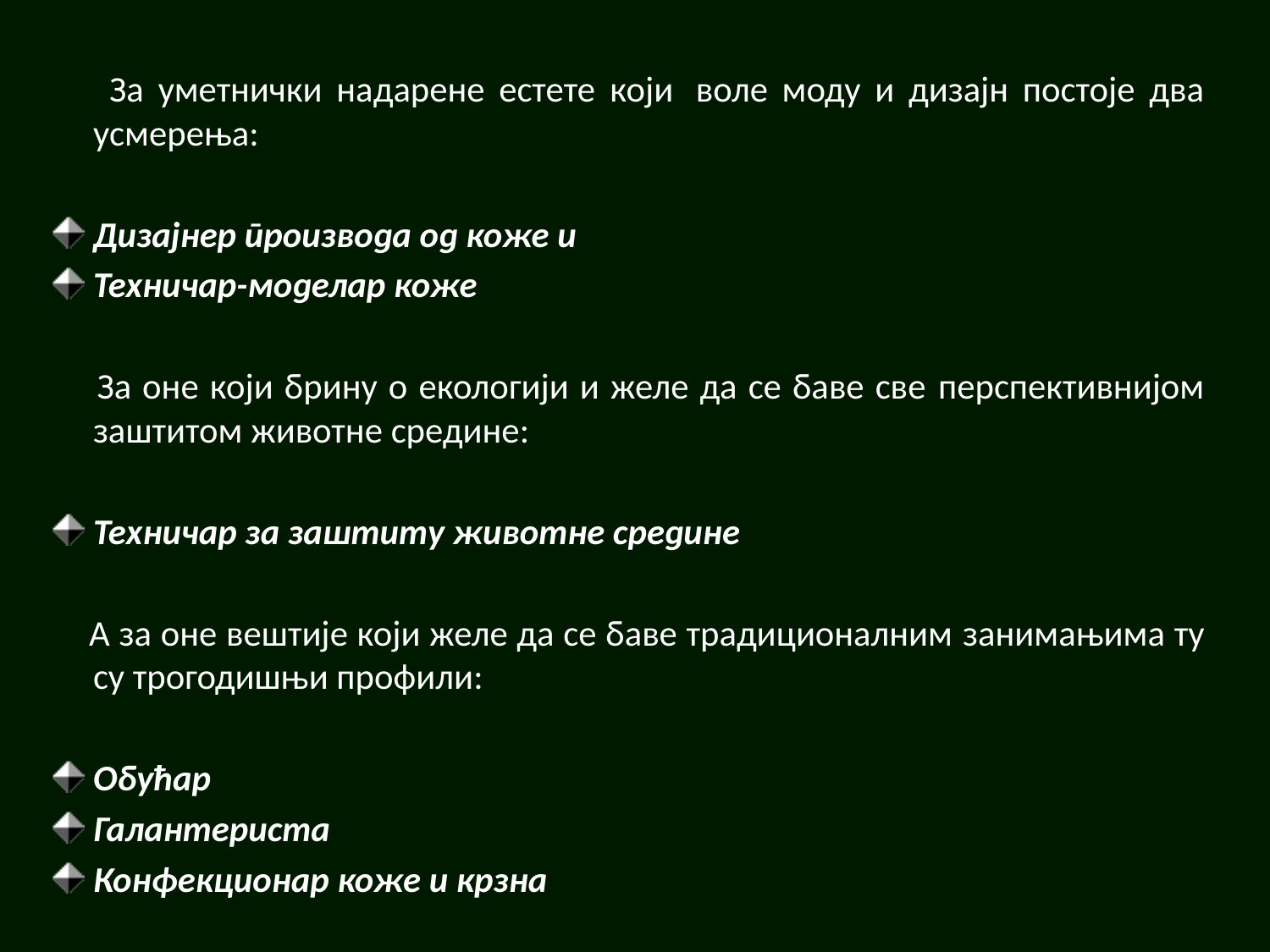

За уметнички надарене естете који  воле моду и дизајн постоје два усмерења:

Дизајнер производа од коже и
Техничар-моделар коже

    За оне који брину о екологији и желе да се баве све перспективнијом заштитом животне средине:

Teхничар за заштиту животне средине

    А за оне вештије који желе да се баве традиционалним занимањима ту су трогодишњи профили:

Обућар
Галантериста
Конфекционар коже и крзна